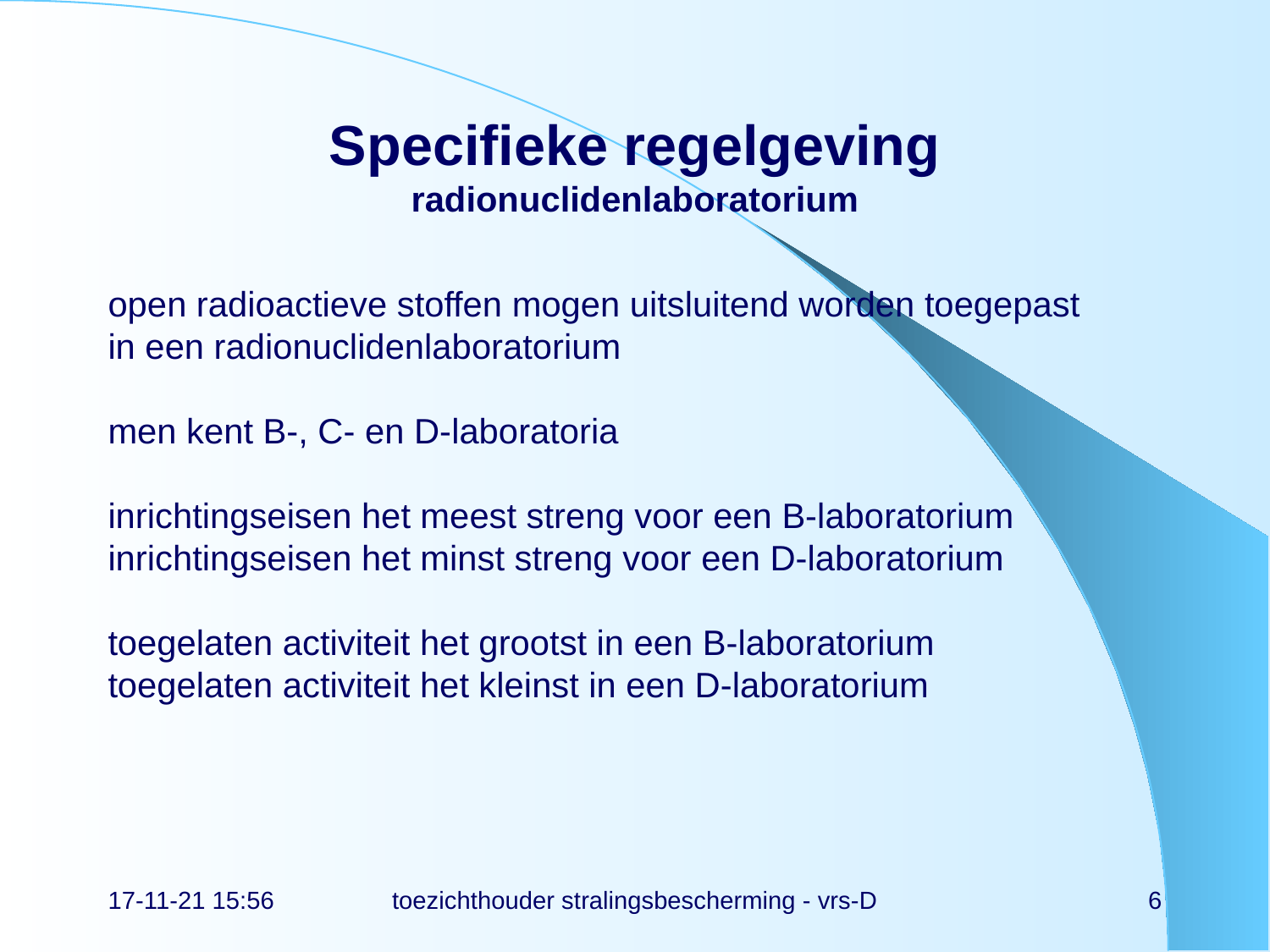

# Specifieke regelgeving radionuclidenlaboratorium
open radioactieve stoffen mogen uitsluitend worden toegepast
in een radionuclidenlaboratorium

men kent B-, C- en D-laboratoria

inrichtingseisen het meest streng voor een B-laboratorium
inrichtingseisen het minst streng voor een D-laboratorium

toegelaten activiteit het grootst in een B-laboratorium
toegelaten activiteit het kleinst in een D-laboratorium
17-11-21 15:56
toezichthouder stralingsbescherming - vrs-D
6